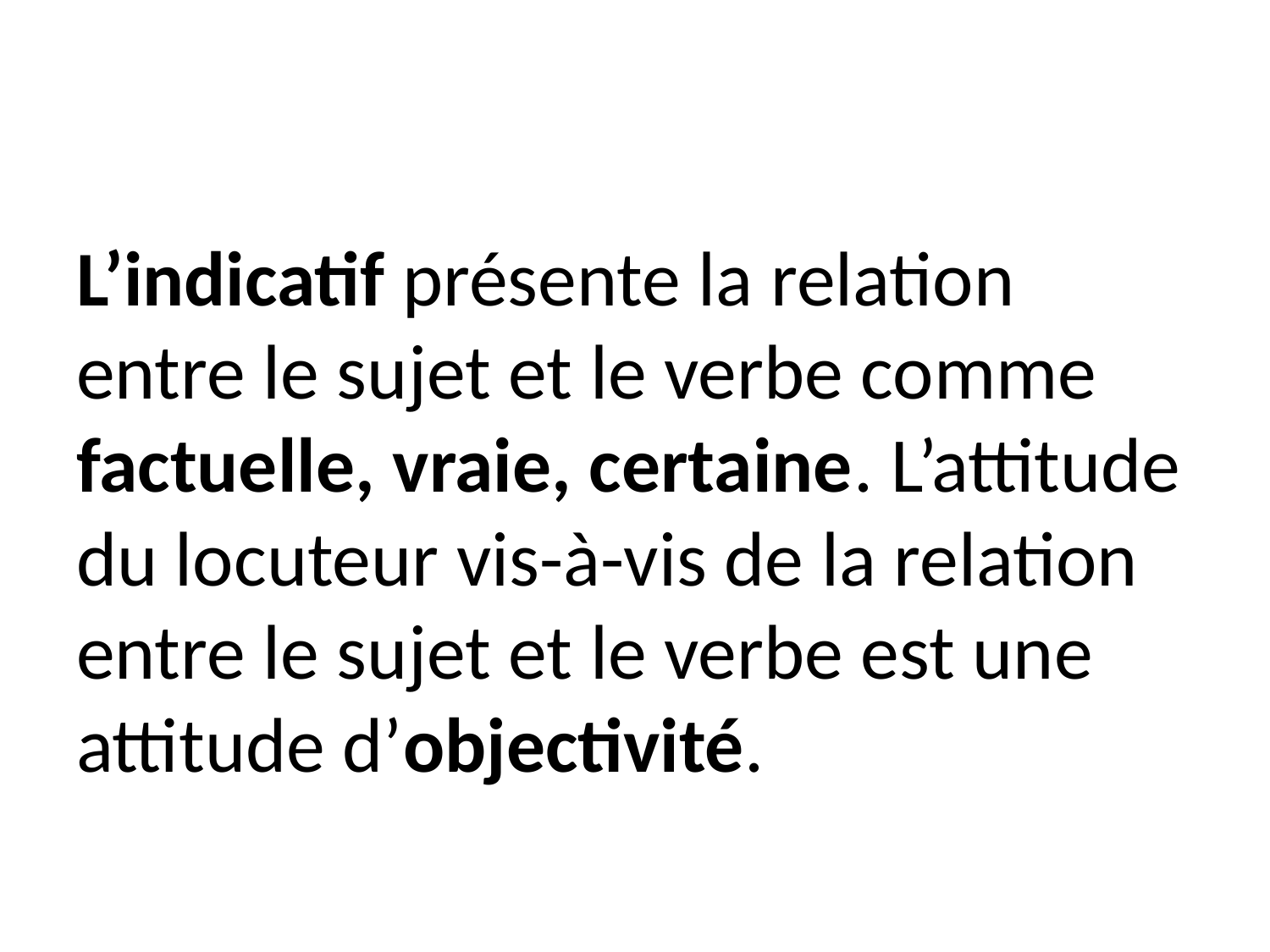

#
L’indicatif présente la relation entre le sujet et le verbe comme factuelle, vraie, certaine. L’attitude du locuteur vis-à-vis de la relation entre le sujet et le verbe est une attitude d’objectivité.